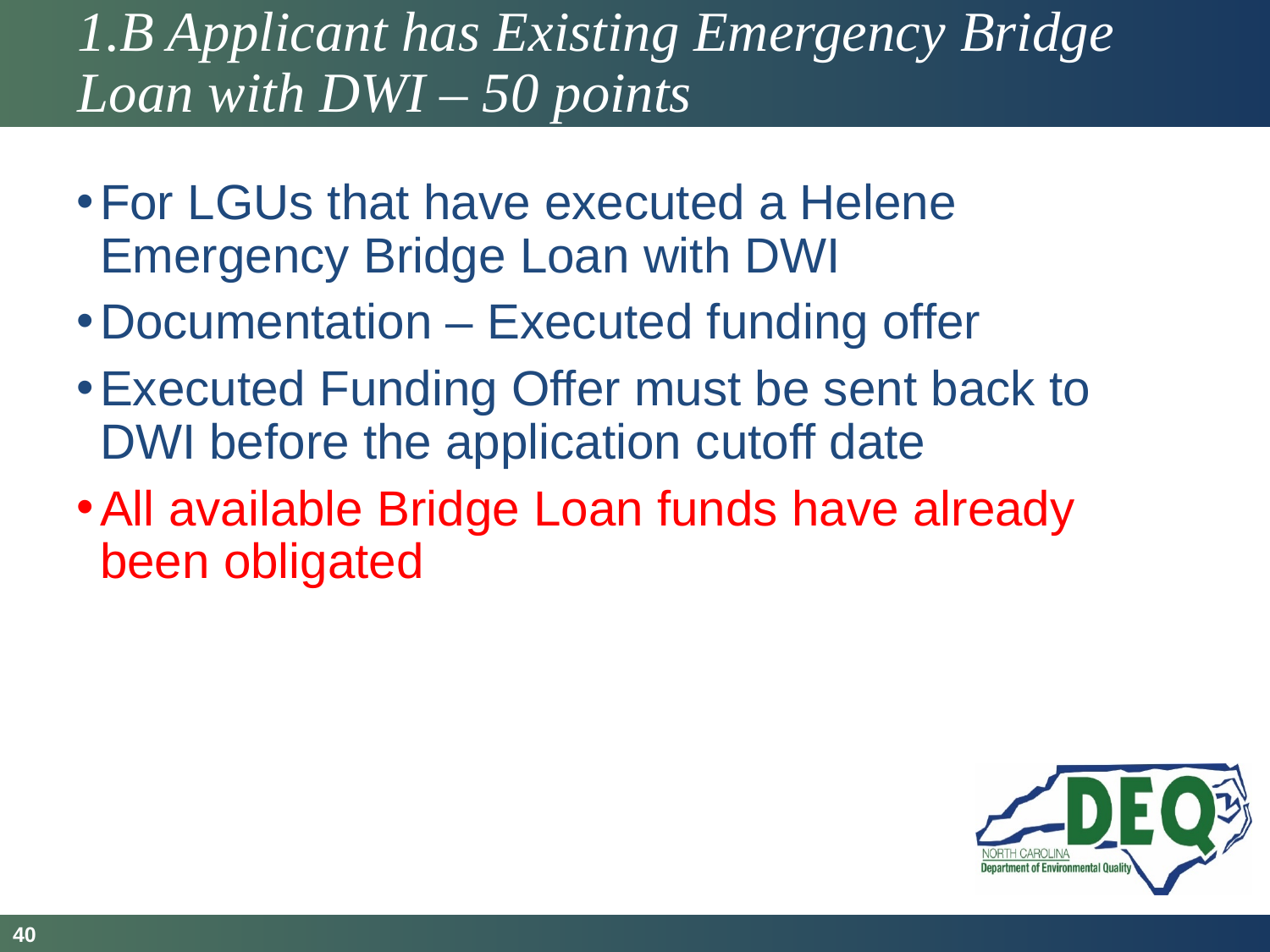

# 1.B Applicant has Existing Emergency Bridge Loan with DWI – 50 points
For LGUs that have executed a Helene Emergency Bridge Loan with DWI
Documentation – Executed funding offer
Executed Funding Offer must be sent back to DWI before the application cutoff date
All available Bridge Loan funds have already been obligated
40